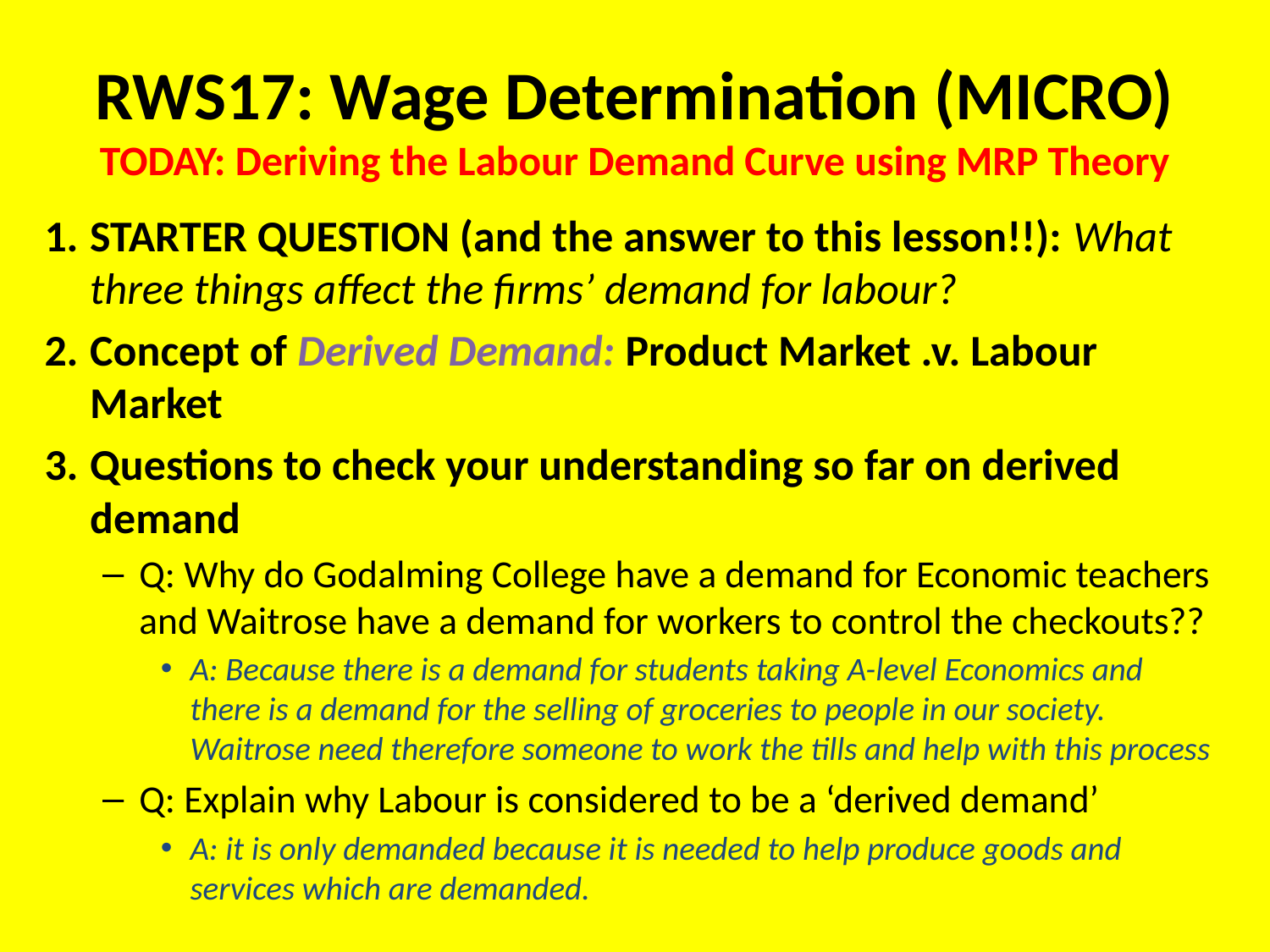

# RWS17: Wage Determination (MICRO) TODAY: Deriving the Labour Demand Curve using MRP Theory
STARTER QUESTION (and the answer to this lesson!!): What three things affect the firms’ demand for labour?
Concept of Derived Demand: Product Market .v. Labour Market
Questions to check your understanding so far on derived demand
Q: Why do Godalming College have a demand for Economic teachers and Waitrose have a demand for workers to control the checkouts??
A: Because there is a demand for students taking A-level Economics and there is a demand for the selling of groceries to people in our society. Waitrose need therefore someone to work the tills and help with this process
Q: Explain why Labour is considered to be a ‘derived demand’
A: it is only demanded because it is needed to help produce goods and services which are demanded.